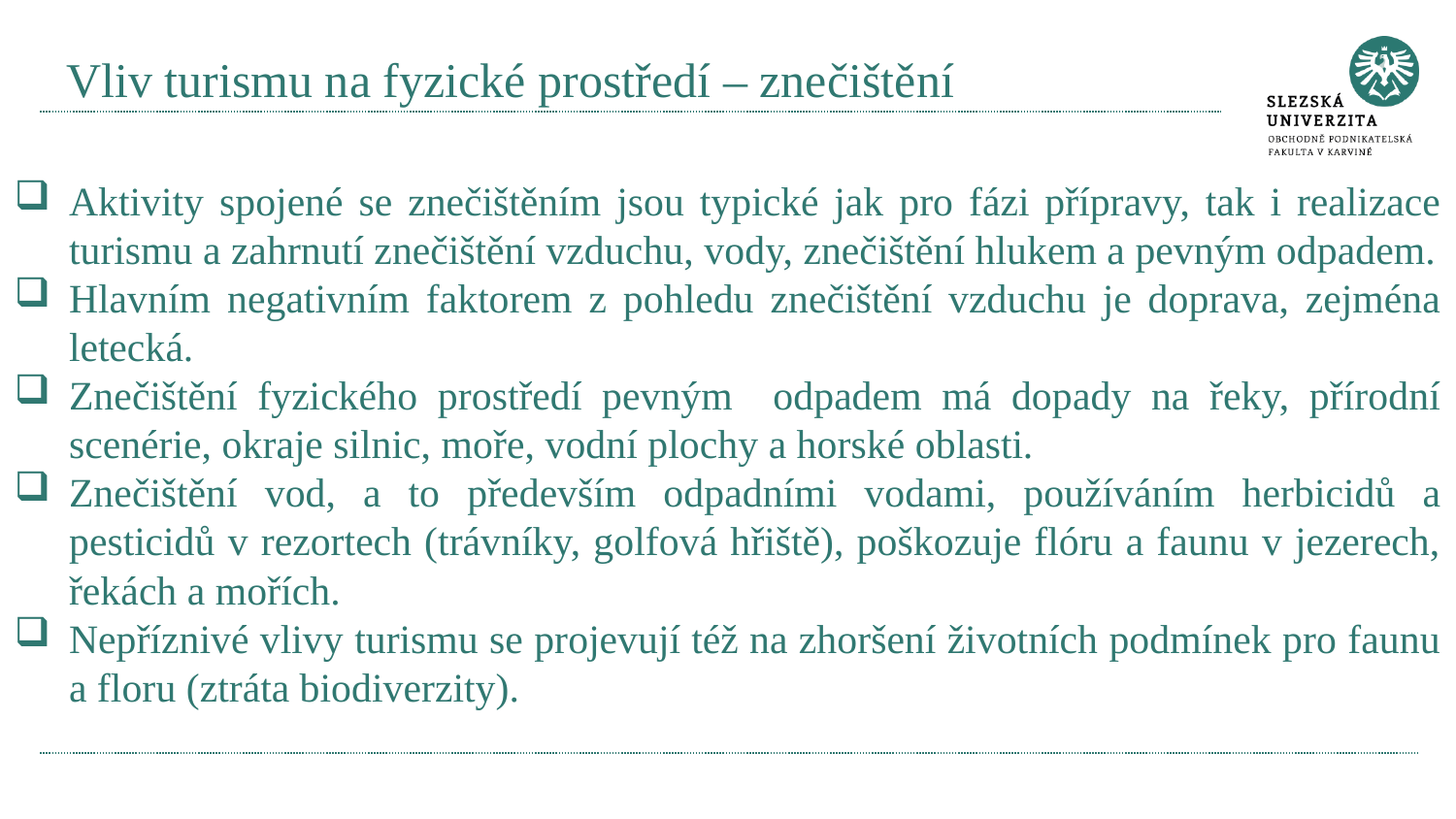

# Vliv turismu na fyzické prostředí – znečištění
Aktivity spojené se znečištěním jsou typické jak pro fázi přípravy, tak i realizace turismu a zahrnutí znečištění vzduchu, vody, znečištění hlukem a pevným odpadem.
Hlavním negativním faktorem z pohledu znečištění vzduchu je doprava, zejména letecká.
Znečištění fyzického prostředí pevným  odpadem má dopady na řeky, přírodní scenérie, okraje silnic, moře, vodní plochy a horské oblasti.
Znečištění vod, a to především odpadními vodami, používáním herbicidů a pesticidů v rezortech (trávníky, golfová hřiště), poškozuje flóru a faunu v jezerech, řekách a mořích.
Nepříznivé vlivy turismu se projevují též na zhoršení životních podmínek pro faunu a floru (ztráta biodiverzity).